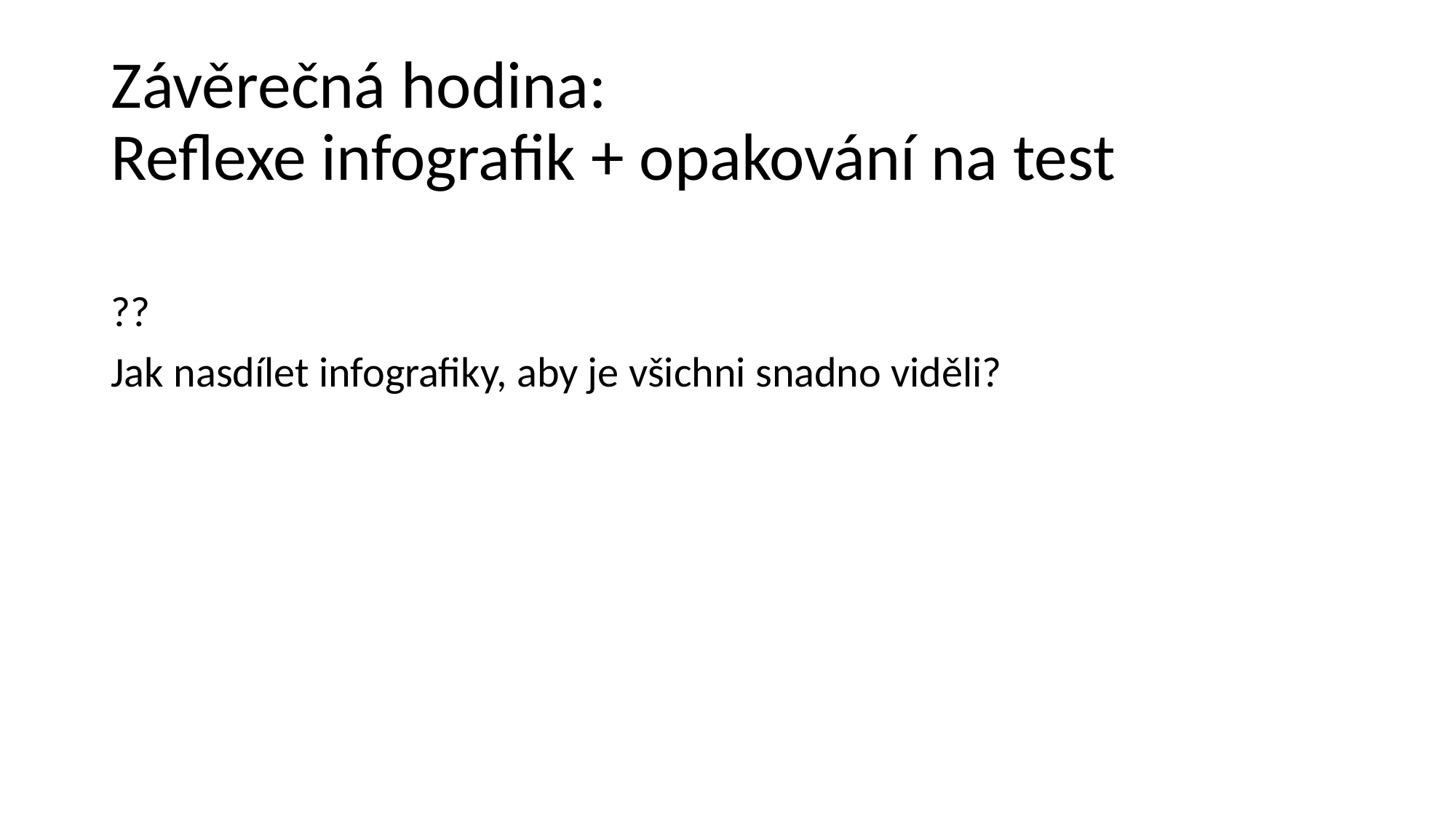

# Závěrečná hodina: Reflexe infografik + opakování na test

??
Jak nasdílet infografiky, aby je všichni snadno viděli?